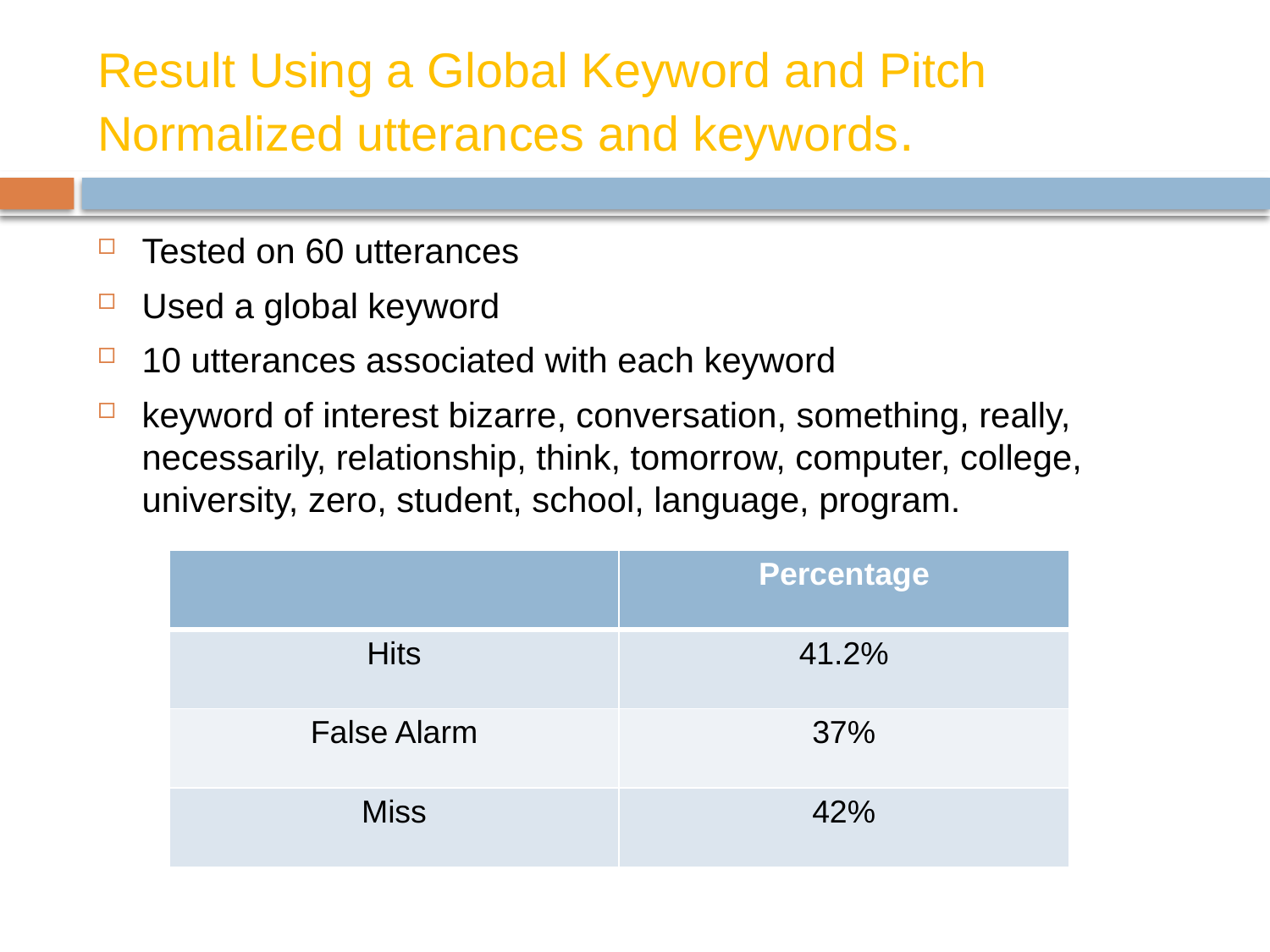

# Result Using a Global Keyword and Pitch Normalized utterances and keywords.
Tested on 60 utterances
Used a global keyword
10 utterances associated with each keyword
keyword of interest bizarre, conversation, something, really, necessarily, relationship, think, tomorrow, computer, college, university, zero, student, school, language, program.

|  | Percentage |
| --- | --- |
| Hits | 41.2% |
| False Alarm | 37% |
| Miss | 42% |